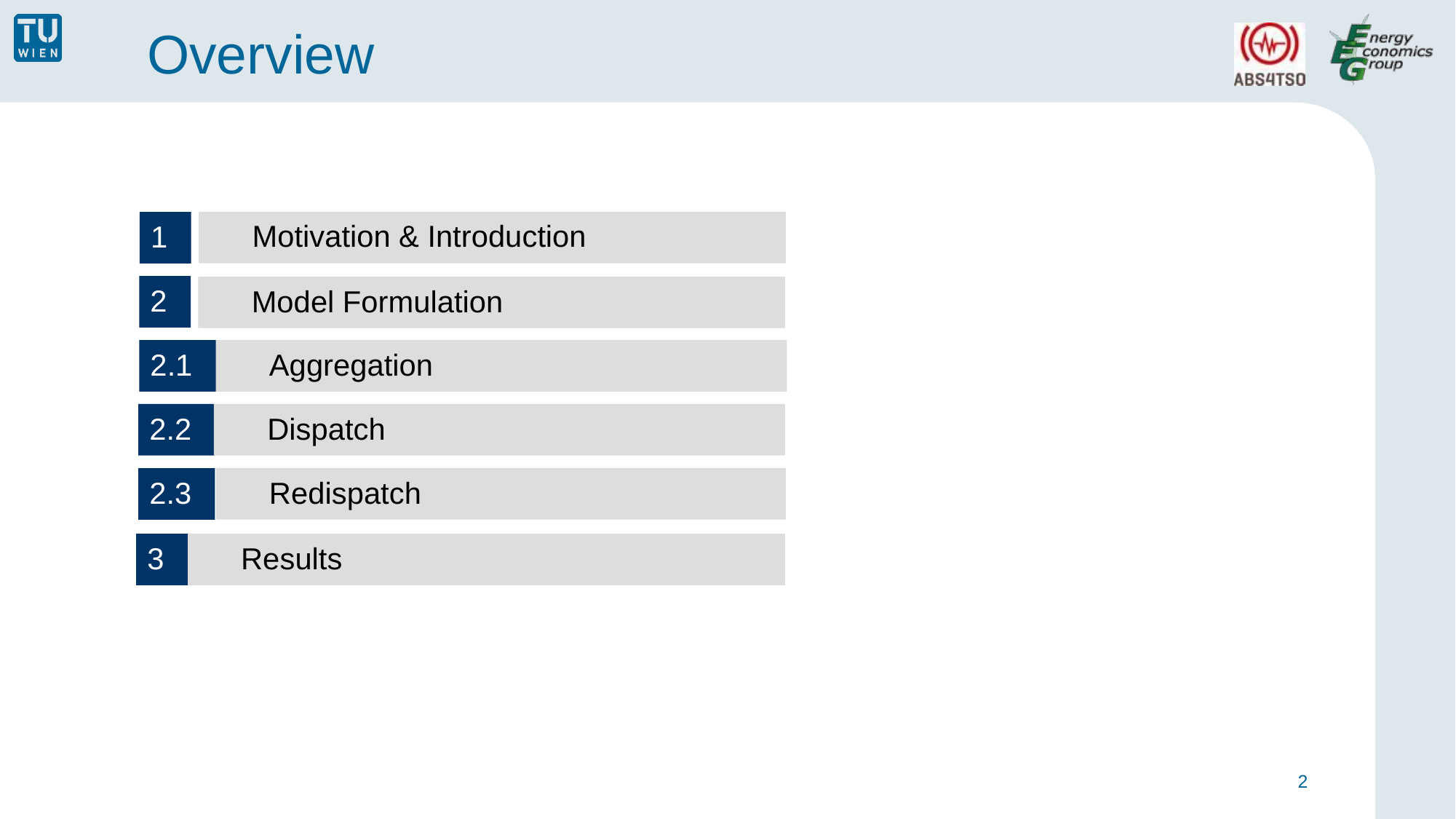

# Overview
Motivation & Introduction
1
2
Model Formulation

2.1
Aggregation
2.2
Dispatch
Redispatch
2.3
3
Results
2